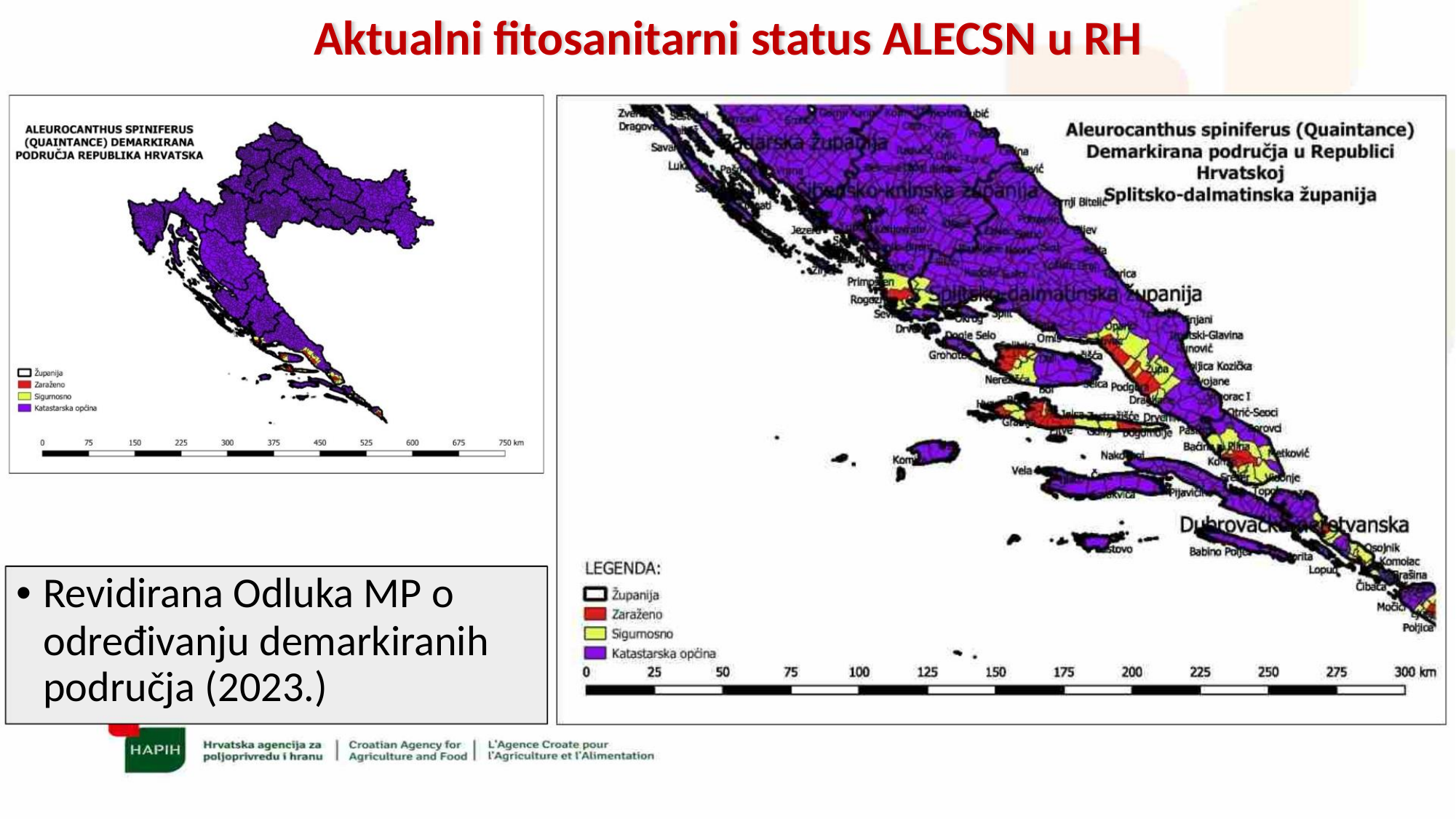

Aktualni fitosanitarni status ALECSN u RH
• Revidirana Odluka MP o
određivanju demarkiranih
područja (2023.)